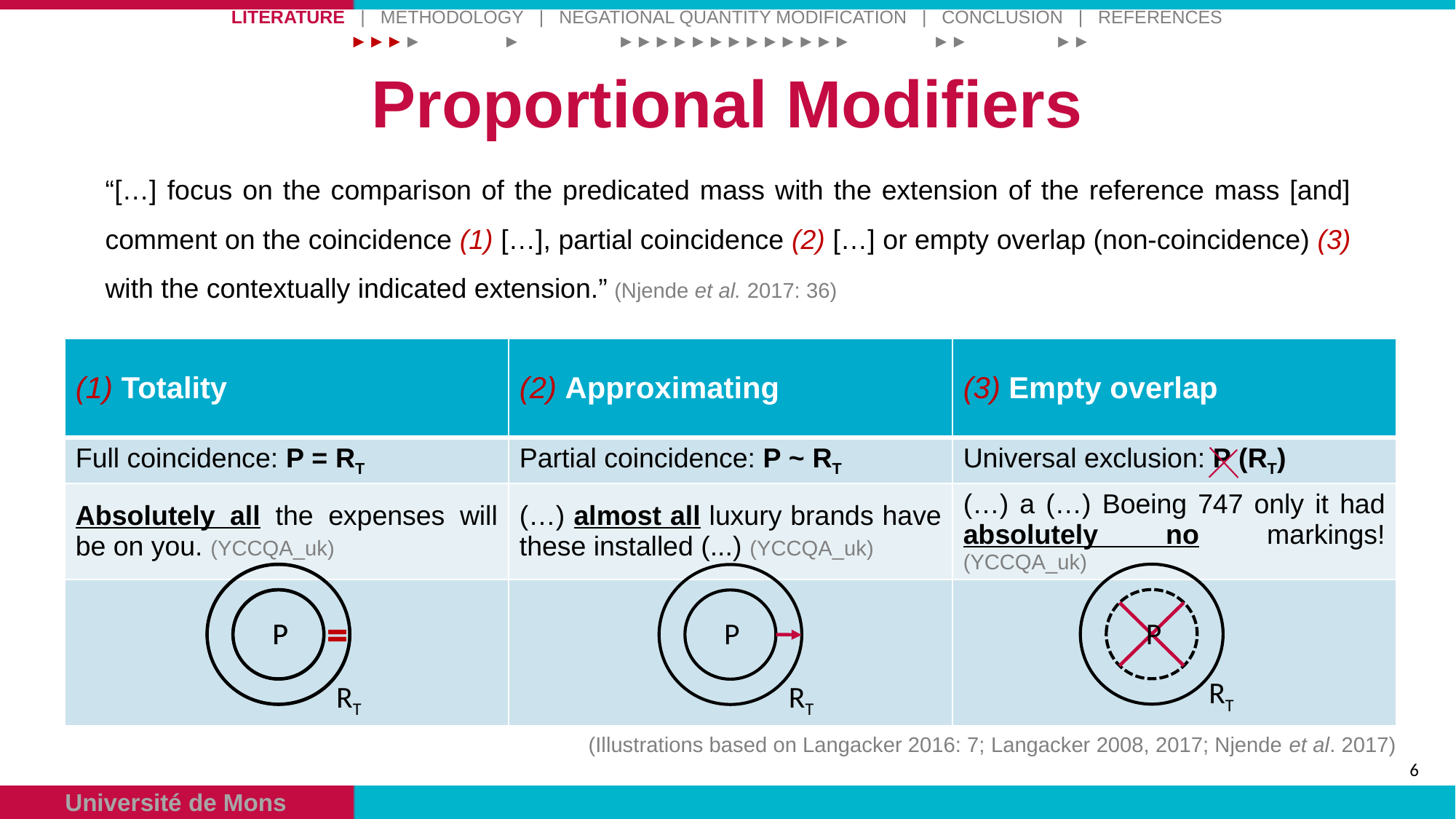

Literature   |   Methodology   |   Negational Quantity Modification   |   Conclusion   |   References
 ►►►►                ►                   ►►►►►►►►►►►►►                ►►                 ►►
# Proportional Modifiers
“[…] focus on the comparison of the predicated mass with the extension of the reference mass [and] comment on the coincidence (1) […], partial coincidence (2) […] or empty overlap (non-coincidence) (3) with the contextually indicated extension.” (Njende et al. 2017: 36)
| (1) Totality | (2) Approximating | (3) Empty overlap |
| --- | --- | --- |
| Full coincidence: p = rt | Partial coincidence: p ~ rt | Universal exclusion: p (rt) |
| Absolutely all the expenses will be on you. (YCCQA\_uk) | (…) almost all luxury brands have these installed (...) (YCCQA\_uk) | (…) a (…) Boeing 747 only it had absolutely no markings! (YCCQA\_uk) |
|  |  |  |

=
P

=
P
P
P
RT
RT
RT
(Illustrations based on Langacker 2016: 7; Langacker 2008, 2017; Njende et al. 2017)
6